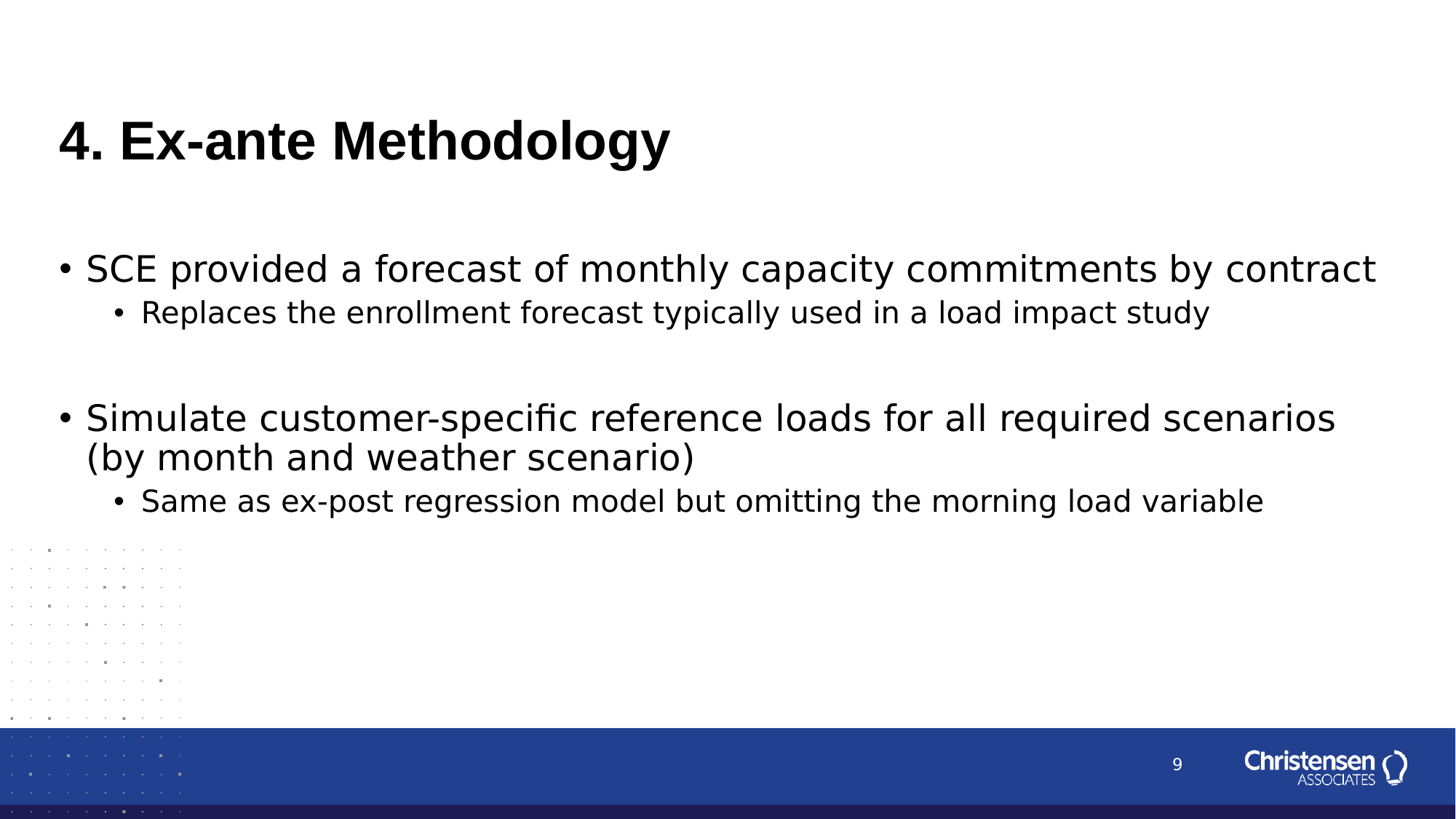

# 4. Ex-ante Methodology
SCE provided a forecast of monthly capacity commitments by contract
Replaces the enrollment forecast typically used in a load impact study

Simulate customer-specific reference loads for all required scenarios (by month and weather scenario)
Same as ex-post regression model but omitting the morning load variable
9